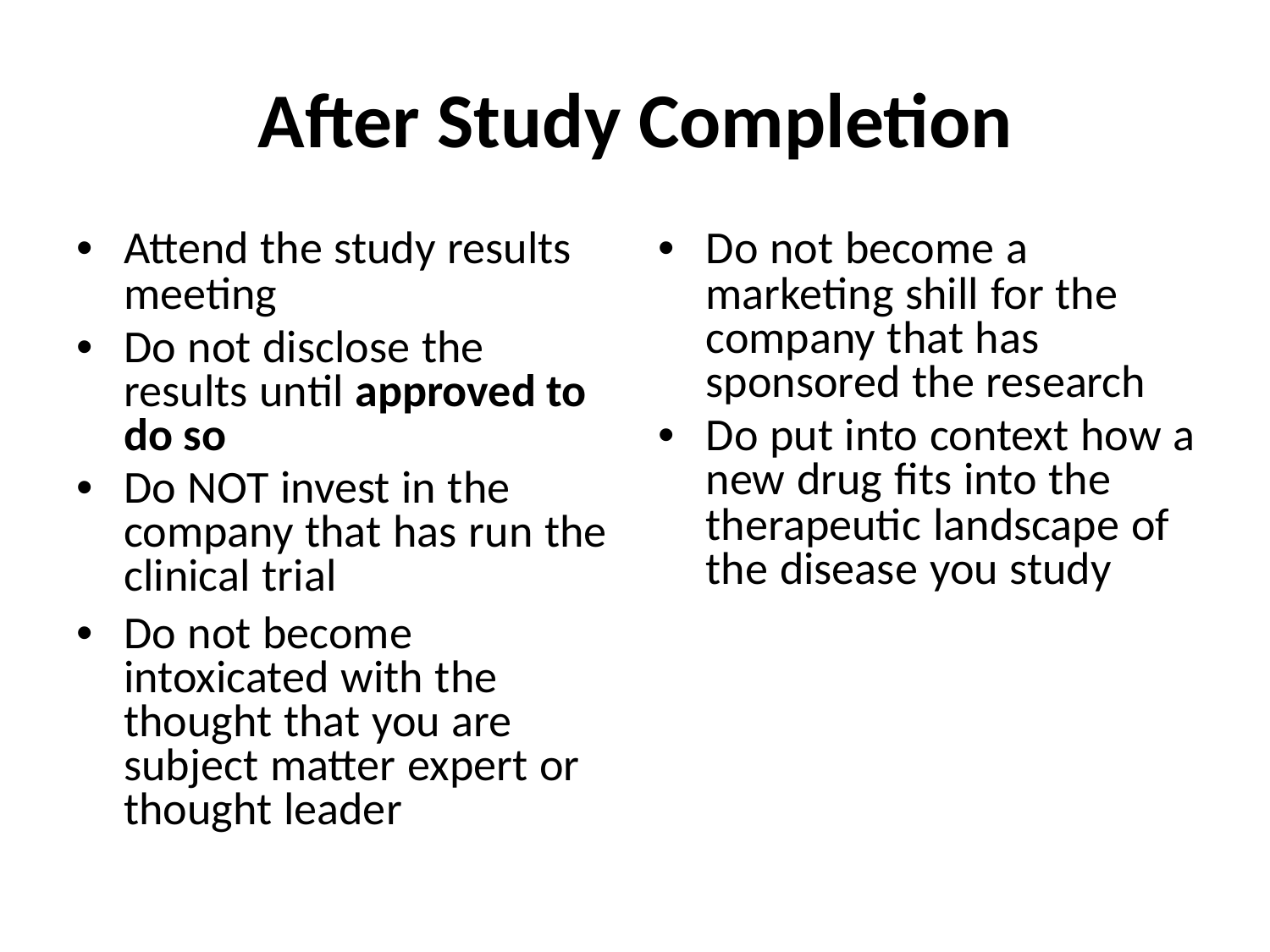

After Study Completion
• Attend the study results • Do not become a
meeting
marketing shill for the
company that has
sponsored the research
• Do not disclose the
results until approved to
do so
• Do NOT invest in the
company that has run the
clinical trial
• Do put into context how a
new drug fits into the
therapeutic landscape of
the disease you study
• Do not become
intoxicated with the
thought that you are
subject matter expert or
thought leader